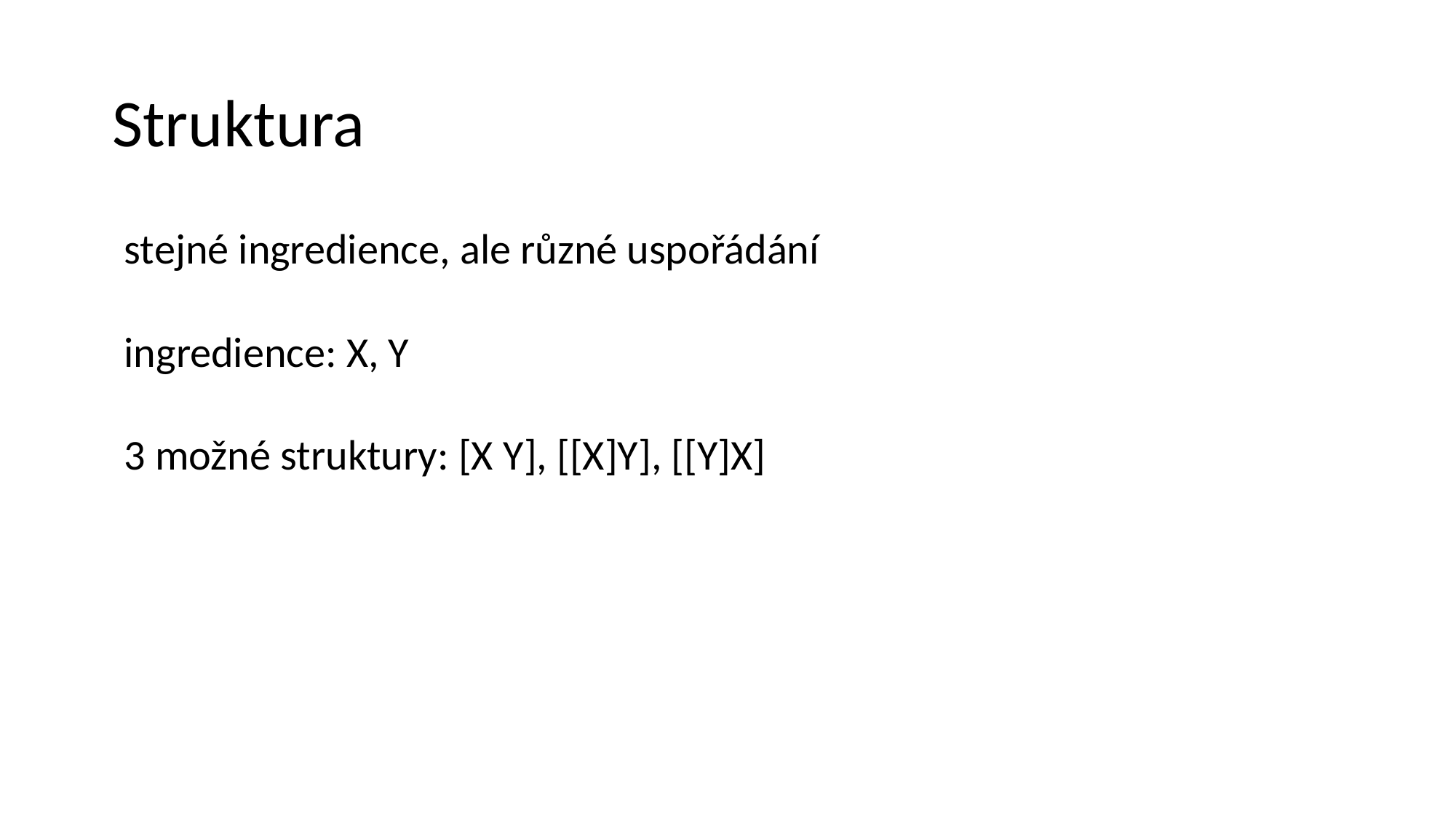

# Struktura

| stejné ingredience, ale různé uspořádání |  |  |
| --- | --- | --- |
| ingredience: X, Y |  |  |
| 3 možné struktury: [X Y], [[X]Y], [[Y]X] |  |  |
|  |  |  |